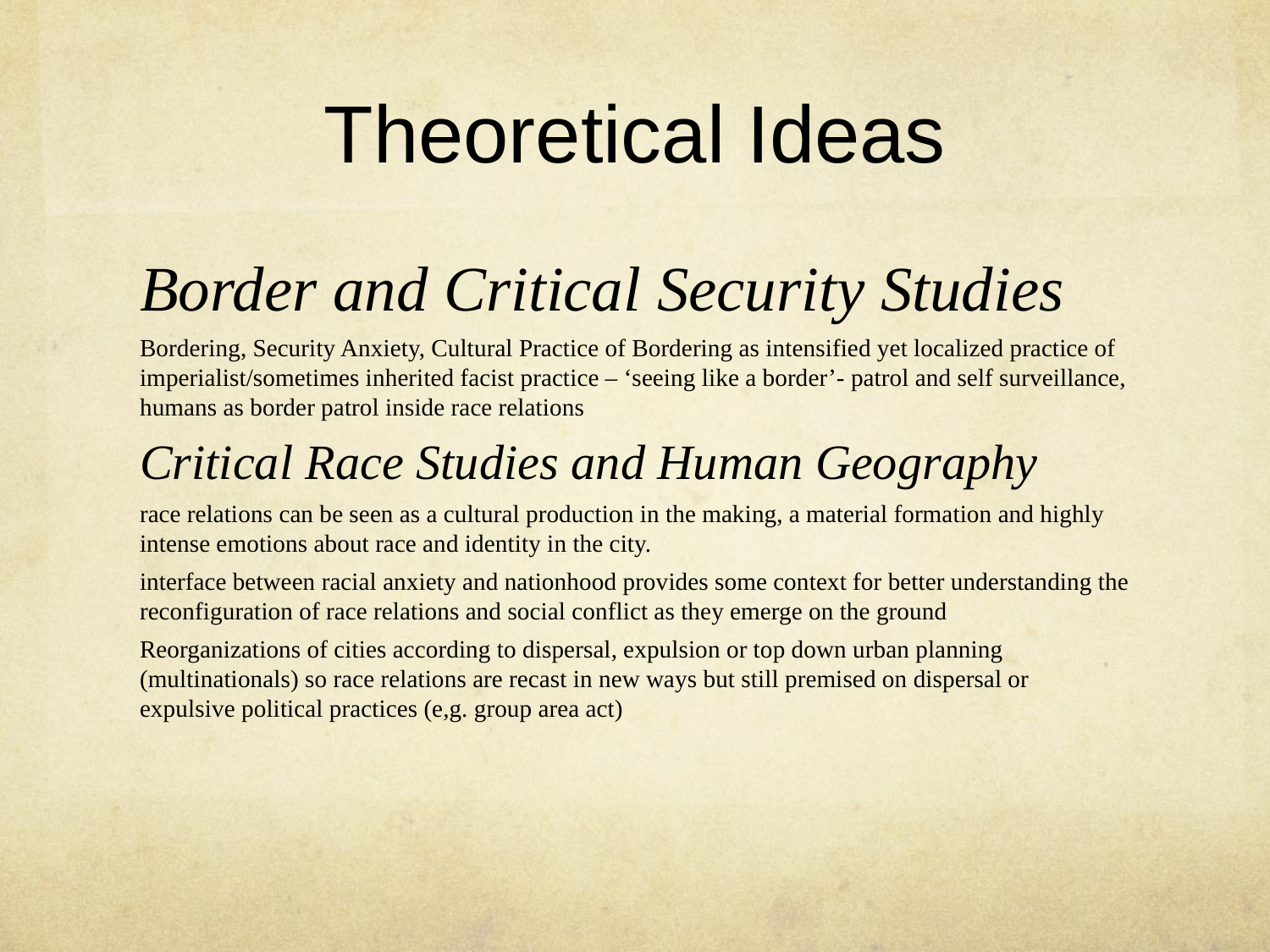

# Theoretical Ideas
Border and Critical Security Studies
Bordering, Security Anxiety, Cultural Practice of Bordering as intensified yet localized practice of imperialist/sometimes inherited facist practice – ‘seeing like a border’- patrol and self surveillance, humans as border patrol inside race relations
Critical Race Studies and Human Geography
race relations can be seen as a cultural production in the making, a material formation and highly intense emotions about race and identity in the city.
interface between racial anxiety and nationhood provides some context for better understanding the reconfiguration of race relations and social conflict as they emerge on the ground
Reorganizations of cities according to dispersal, expulsion or top down urban planning (multinationals) so race relations are recast in new ways but still premised on dispersal or expulsive political practices (e,g. group area act)